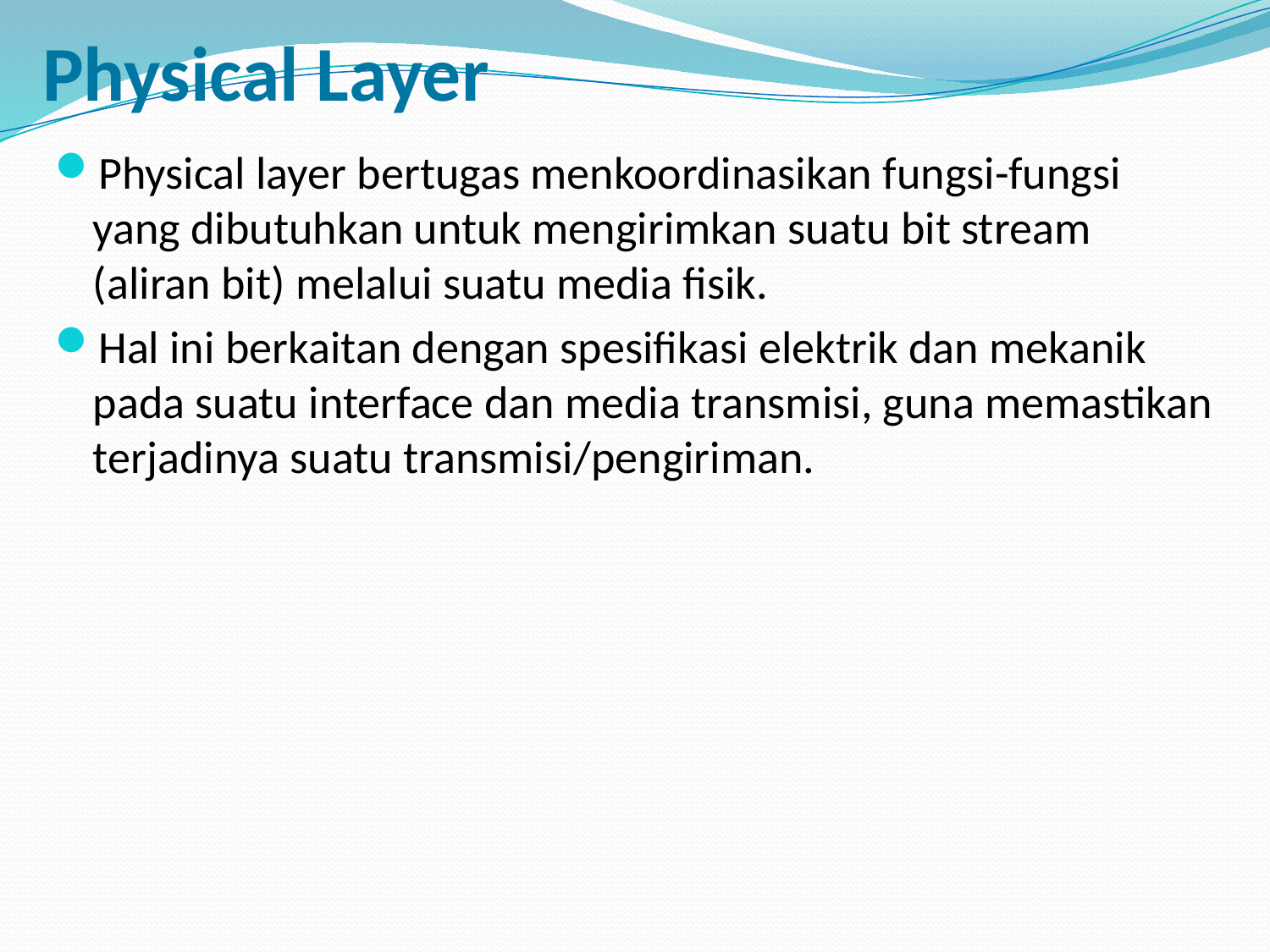

# Physical Layer
Physical layer bertugas menkoordinasikan fungsi-fungsi yang dibutuhkan untuk mengirimkan suatu bit stream (aliran bit) melalui suatu media fisik.
Hal ini berkaitan dengan spesifikasi elektrik dan mekanik pada suatu interface dan media transmisi, guna memastikan terjadinya suatu transmisi/pengiriman.